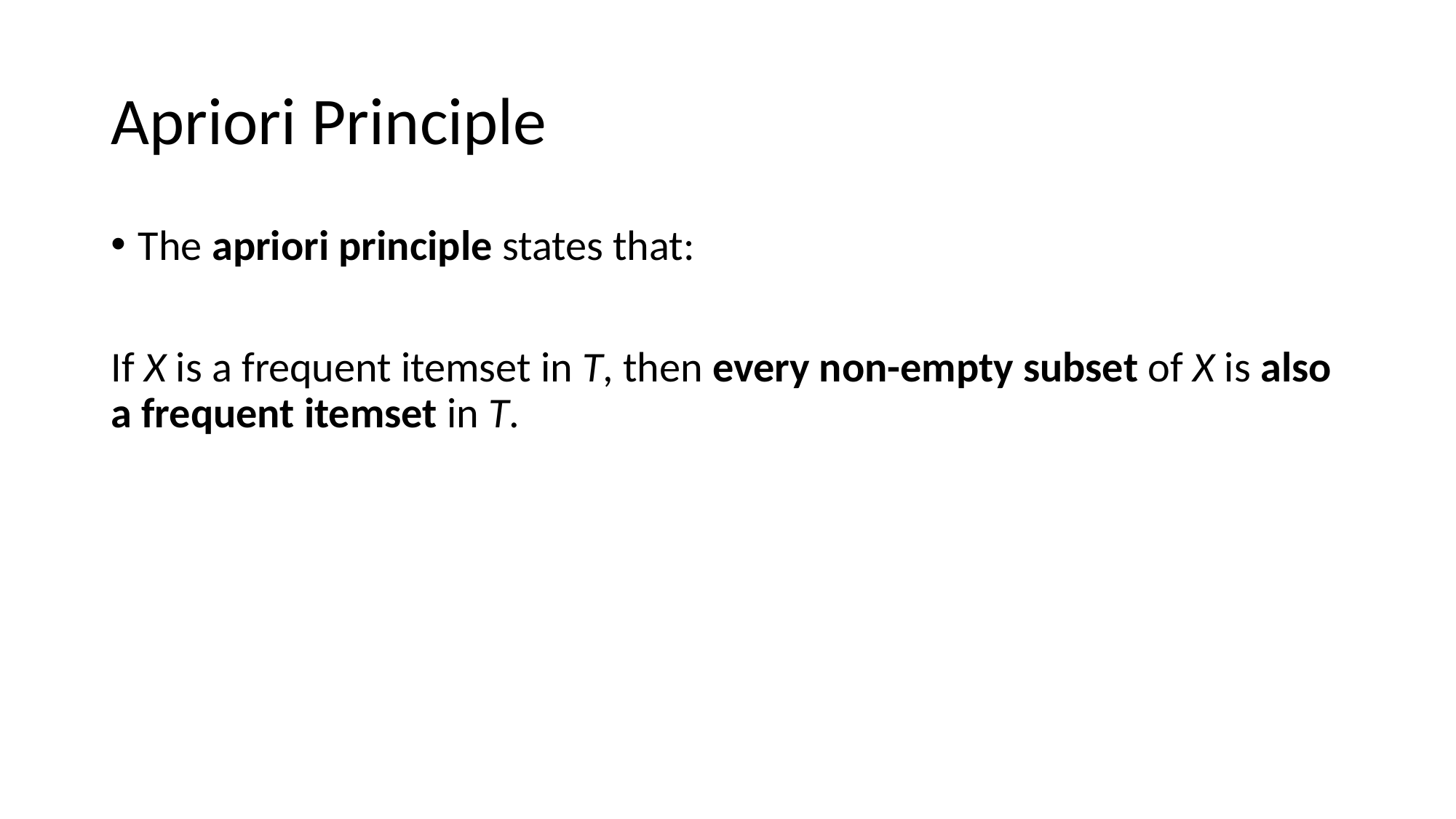

# Apriori Principle
The apriori principle states that:

If X is a frequent itemset in T, then every non-empty subset of X is also a frequent itemset in T.